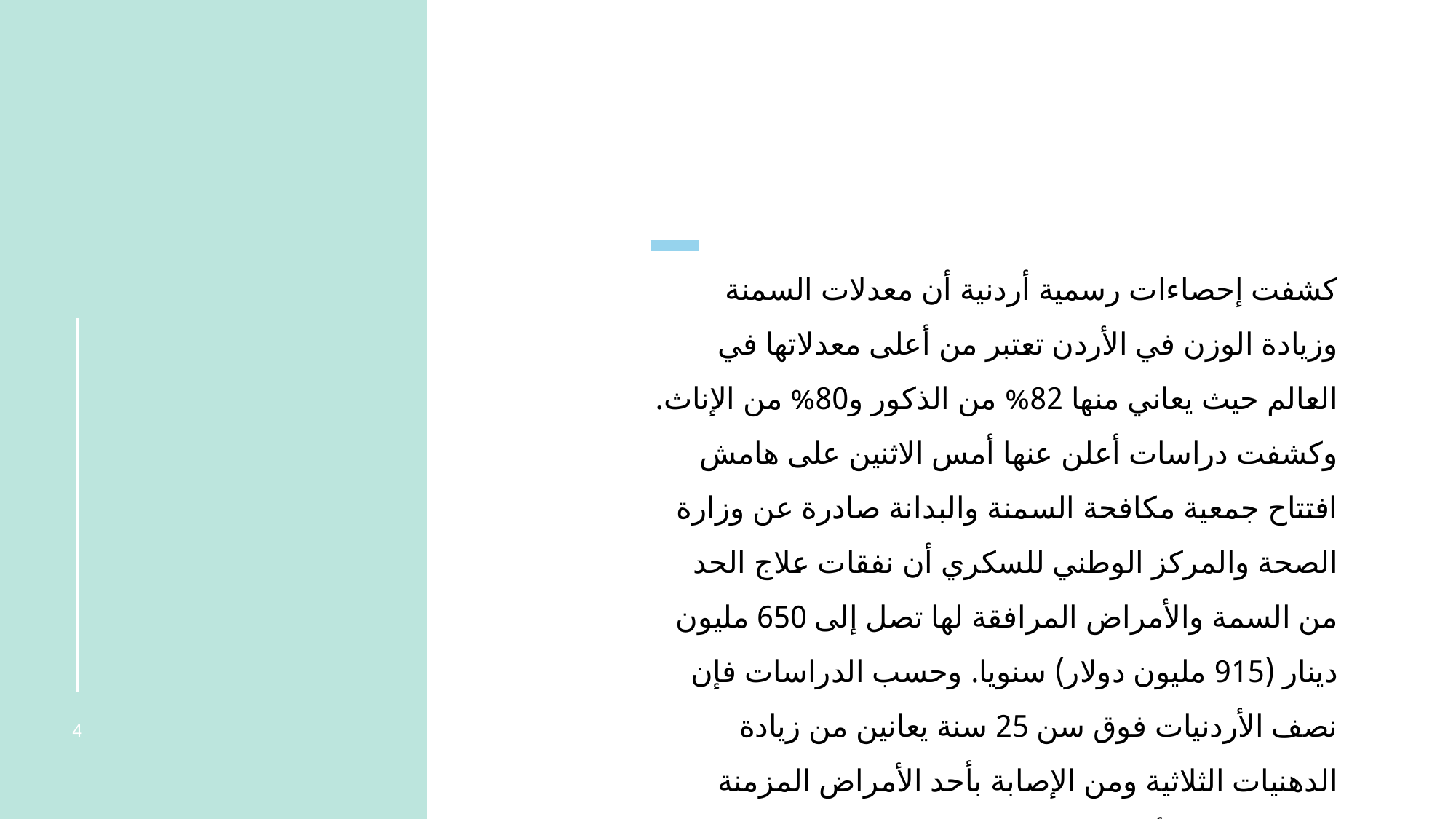

كشفت إحصاءات رسمية أردنية أن معدلات السمنة وزيادة الوزن في الأردن تعتبر من أعلى معدلاتها في العالم حيث يعاني منها 82% من الذكور و80% من الإناث. وكشفت دراسات أعلن عنها أمس الاثنين على هامش افتتاح جمعية مكافحة السمنة والبدانة صادرة عن وزارة الصحة والمركز الوطني للسكري أن نفقات علاج الحد من السمة والأمراض المرافقة لها تصل إلى 650 مليون دينار (915 مليون دولار) سنويا. وحسب الدراسات فإن نصف الأردنيات فوق سن 25 سنة يعانين من زيادة الدهنيات الثلاثية ومن الإصابة بأحد الأمراض المزمنة القاتلة على الأقل وهي السكري ودهنيات وسمنة مفرطة.
4